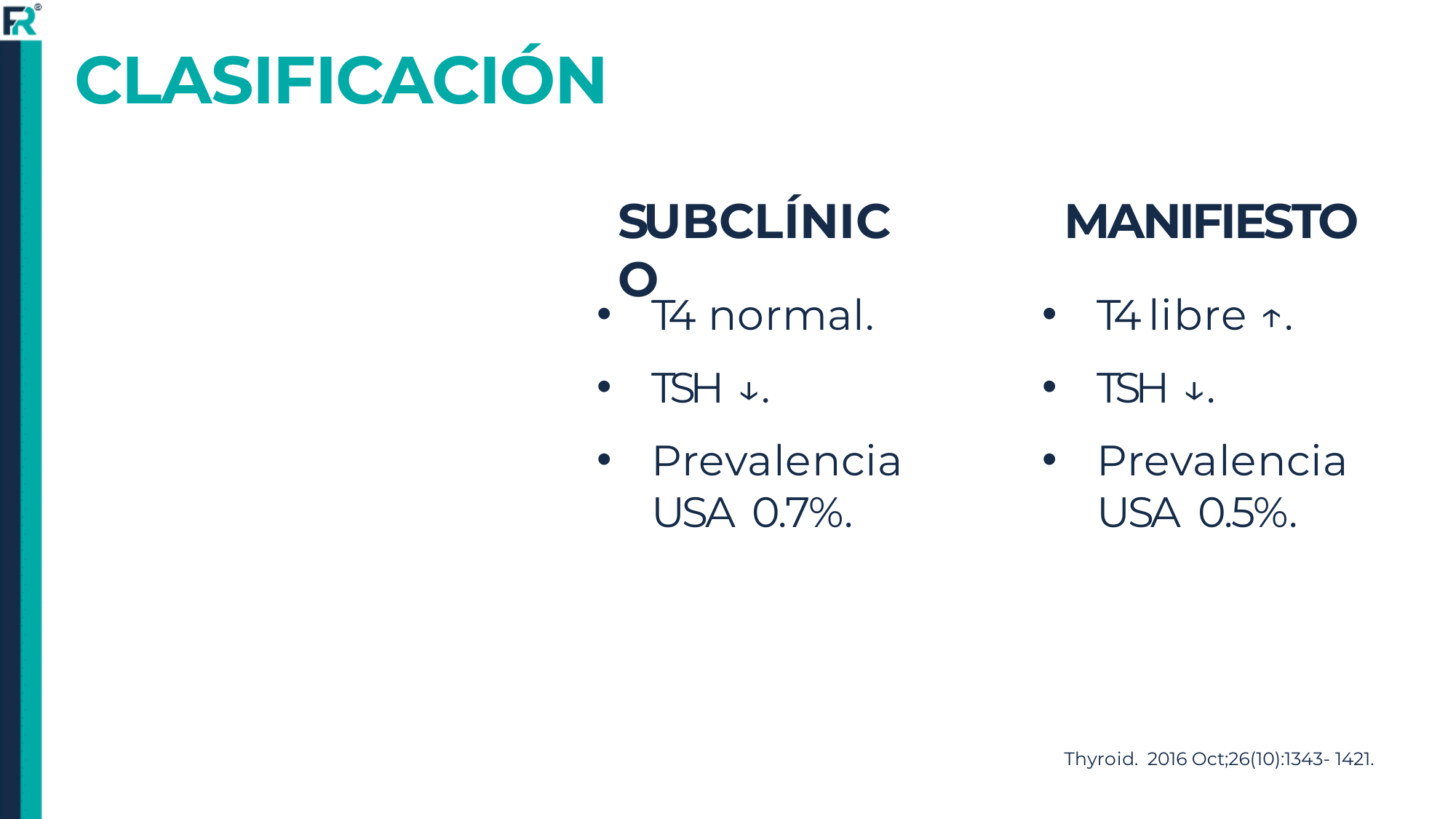

# CLASIFICACIÓN
SUBCLÍNICO
MANIFIESTO
T4 normal.
TSH ↓.
Prevalencia USA  0.7%.
T4 libre ↑.
TSH ↓.
Prevalencia USA  0.5%.
Thyroid.  2016 Oct;26(10):1343- 1421.